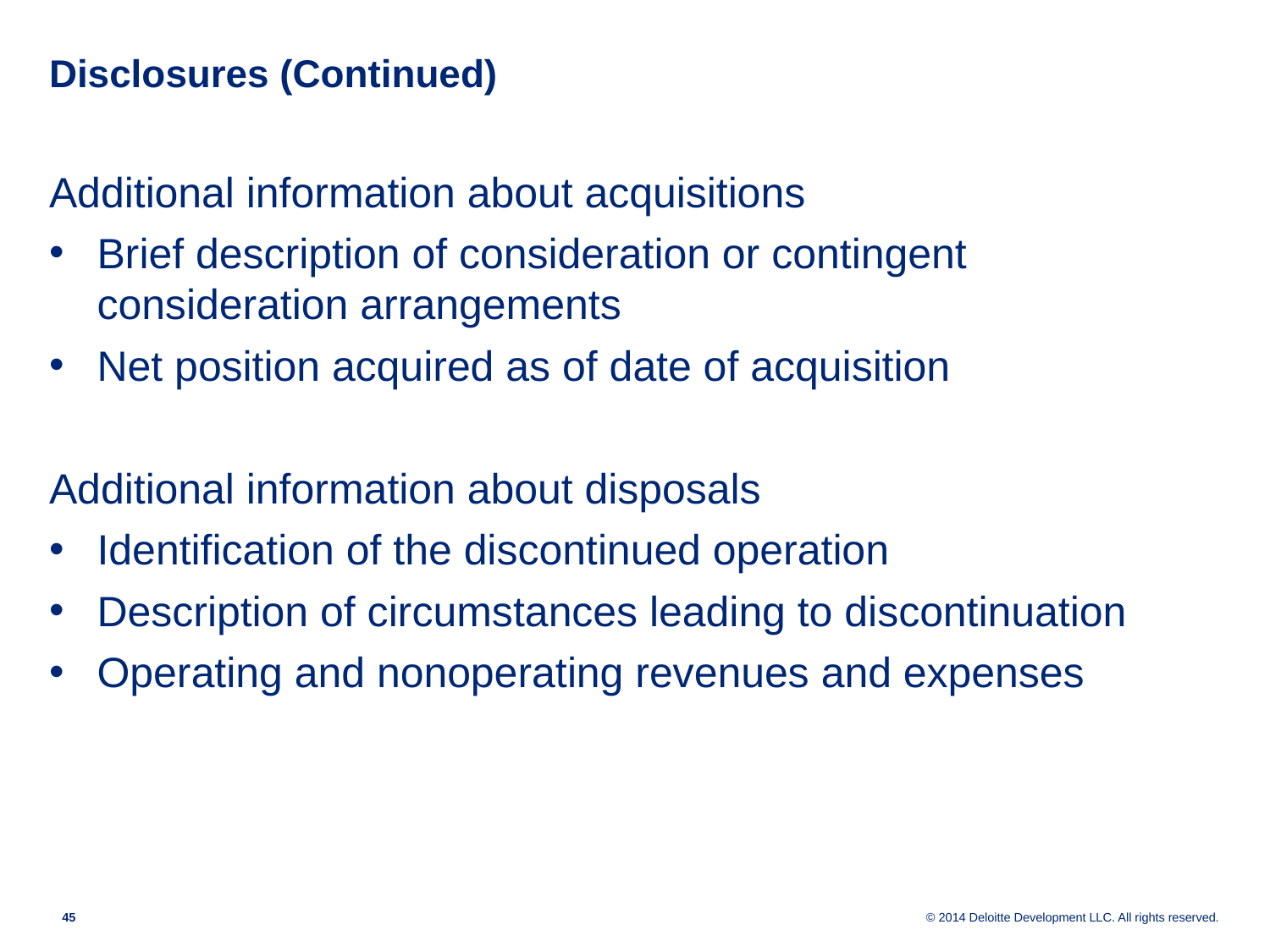

# Disclosures (Continued)
Additional information about acquisitions
Brief description of consideration or contingent consideration arrangements
Net position acquired as of date of acquisition

Additional information about disposals
Identification of the discontinued operation
Description of circumstances leading to discontinuation
Operating and nonoperating revenues and expenses

45